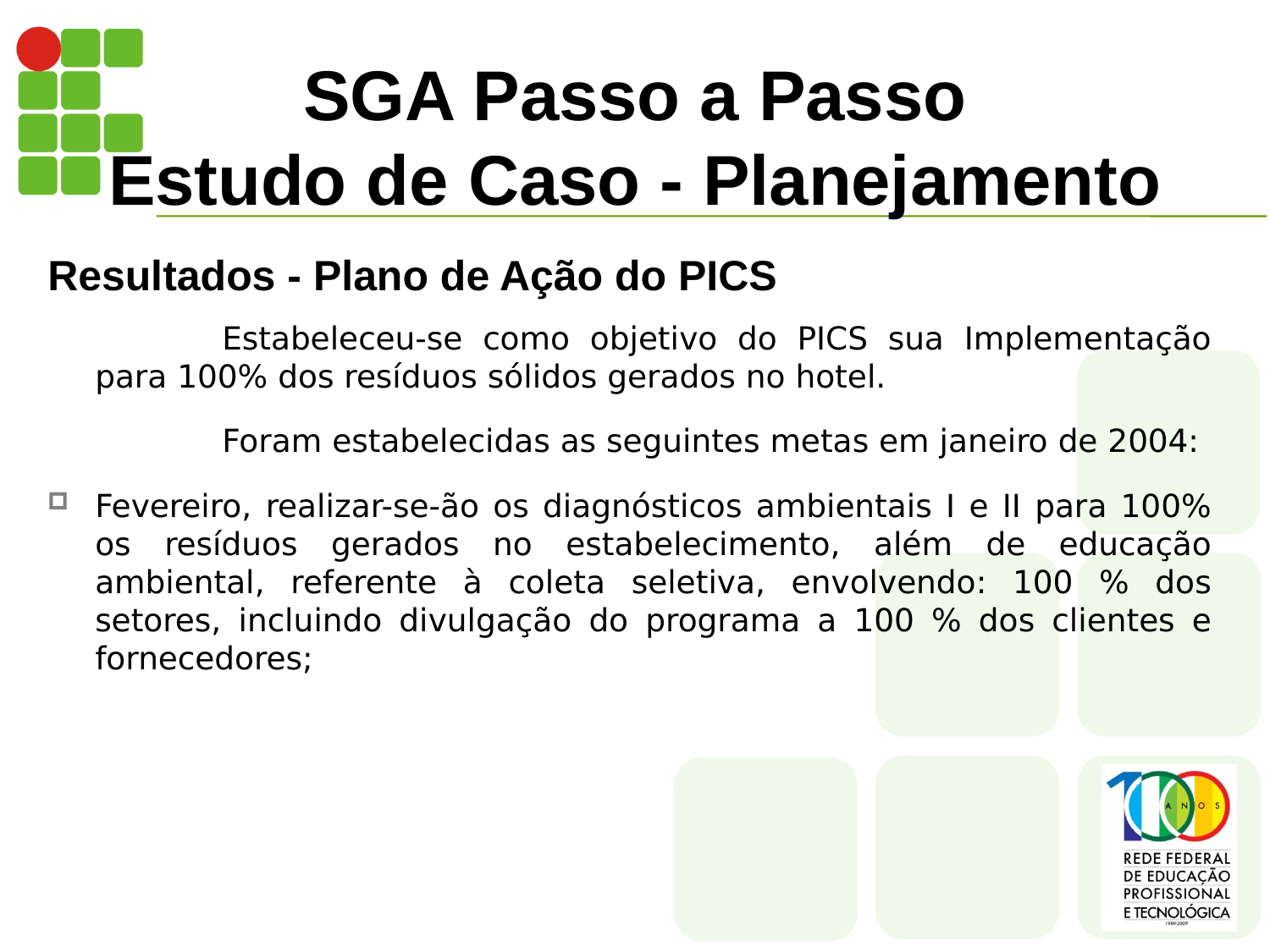

# SGA Passo a Passo Estudo de Caso - Planejamento
Resultados - Plano de Ação do PICS
		Estabeleceu-se como objetivo do PICS sua Implementação para 100% dos resíduos sólidos gerados no hotel.
		Foram estabelecidas as seguintes metas em janeiro de 2004:
Fevereiro, realizar-se-ão os diagnósticos ambientais I e II para 100% os resíduos gerados no estabelecimento, além de educação ambiental, referente à coleta seletiva, envolvendo: 100 % dos setores, incluindo divulgação do programa a 100 % dos clientes e fornecedores;